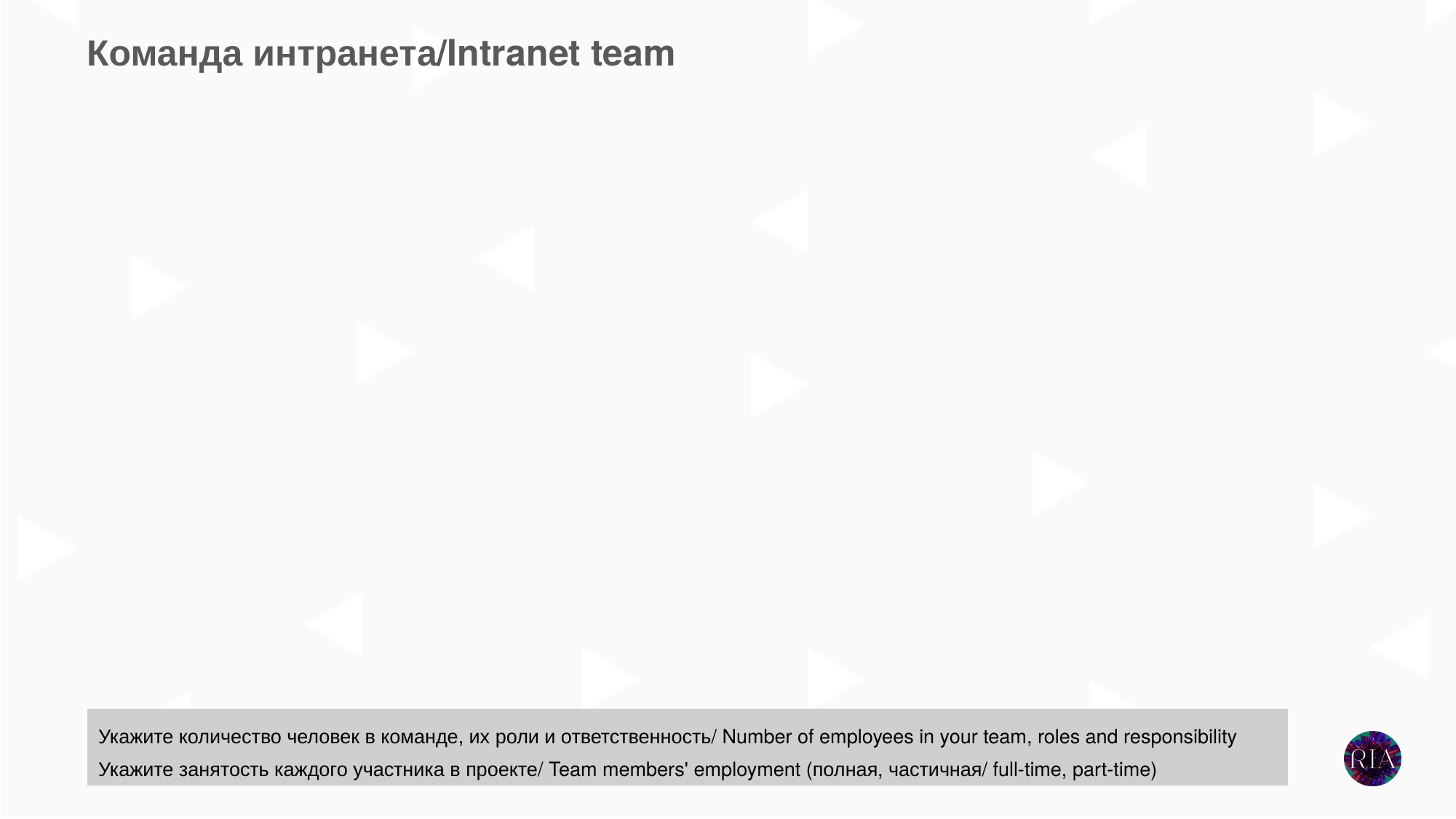

Команда интранета/Intranet team

Укажите количество человек в команде, их роли и ответственность/ Number of employees in your team, roles and responsibility
Укажите занятость каждого участника в проекте/ Team members' employment (полная, частичная/ full-time, part-time)